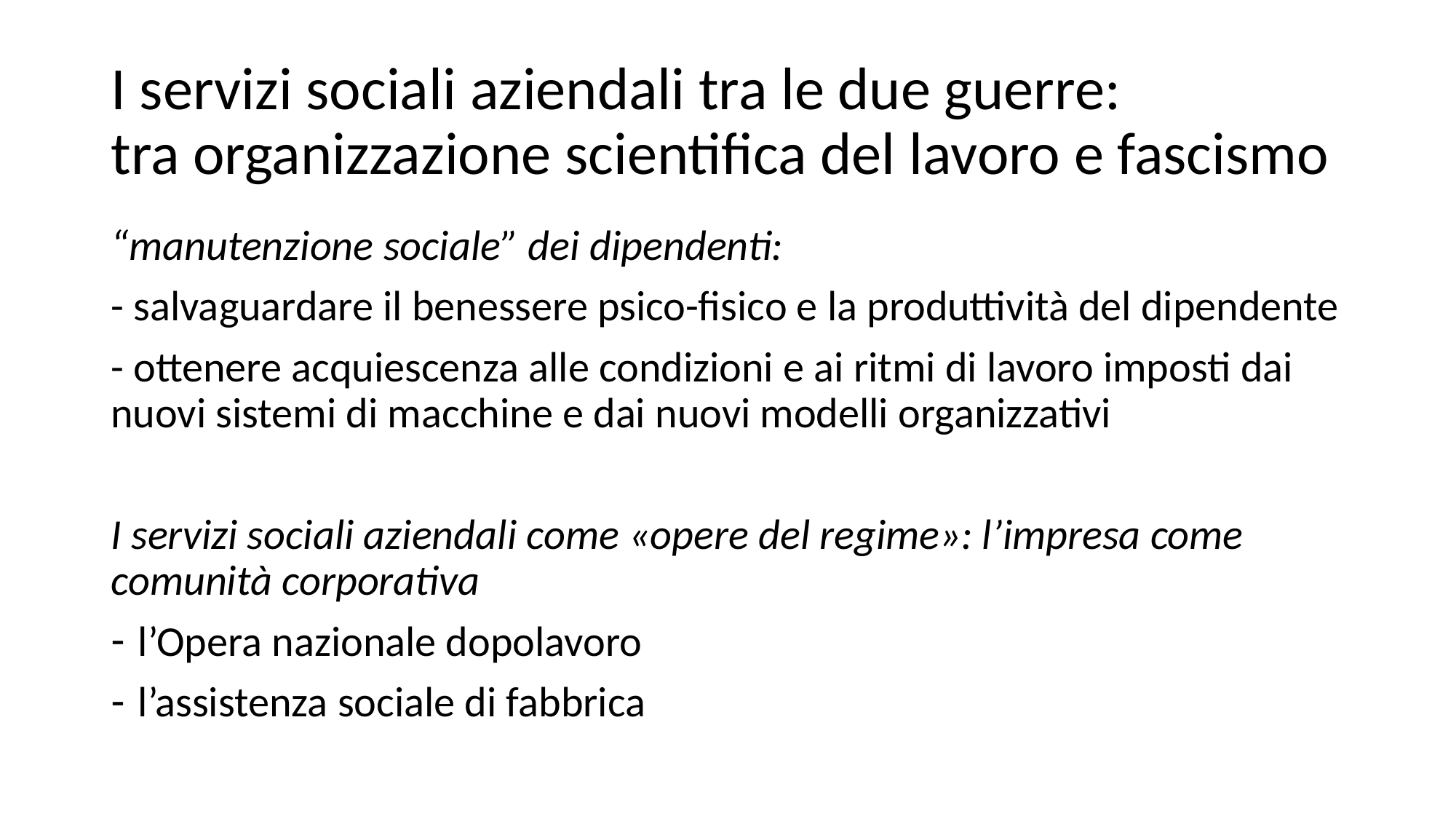

# I servizi sociali aziendali tra le due guerre: tra organizzazione scientifica del lavoro e fascismo
“manutenzione sociale” dei dipendenti:
- salvaguardare il benessere psico-fisico e la produttività del dipendente
- ottenere acquiescenza alle condizioni e ai ritmi di lavoro imposti dai nuovi sistemi di macchine e dai nuovi modelli organizzativi

I servizi sociali aziendali come «opere del regime»: l’impresa come comunità corporativa
l’Opera nazionale dopolavoro
l’assistenza sociale di fabbrica